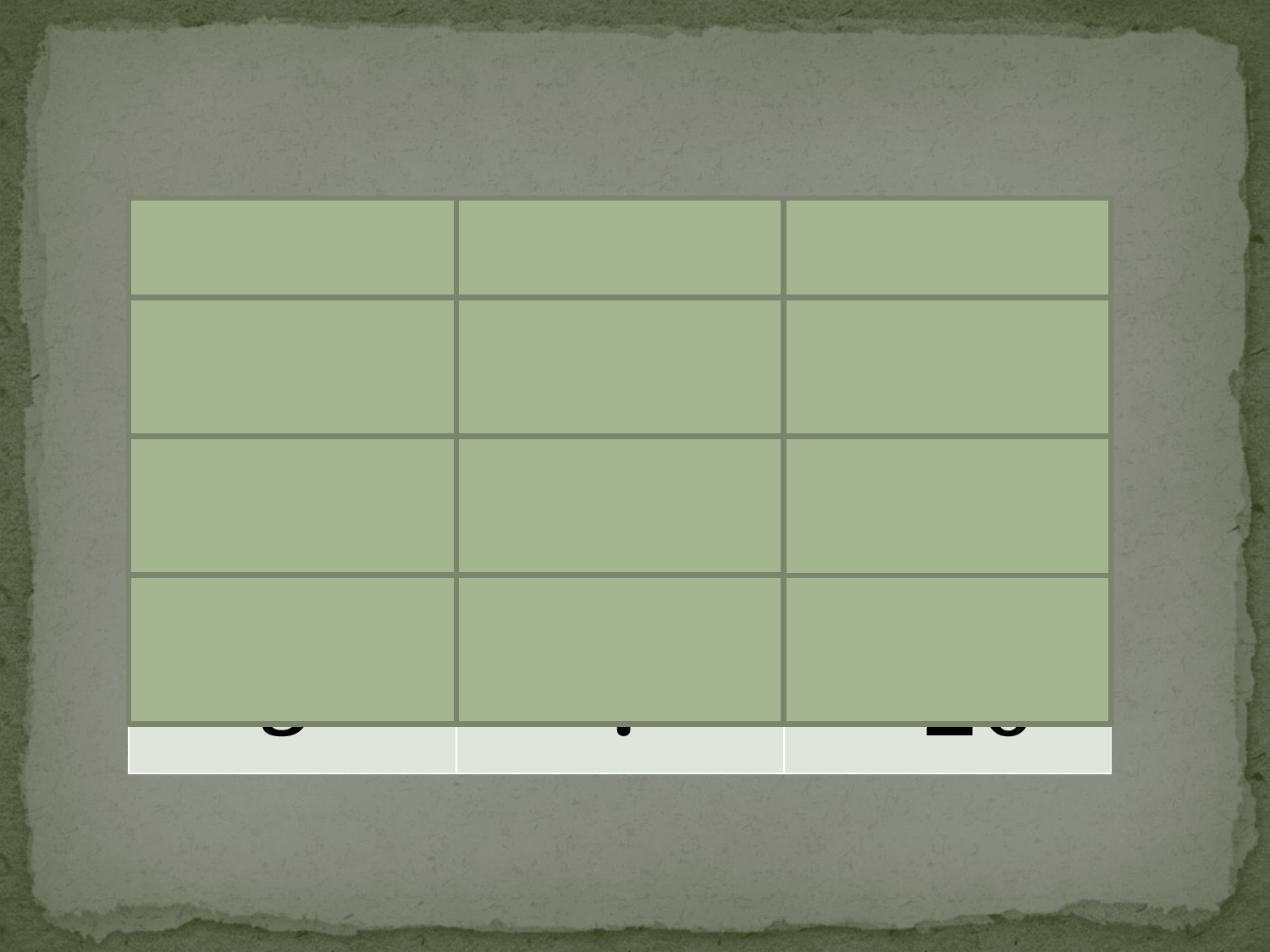

| В 1 машину человек. | Количество машин. | Всего человек. |
| --- | --- | --- |
| 5 | ? | 35 |
| 5 | ? | 45 |
| 5 | ? | 20 |